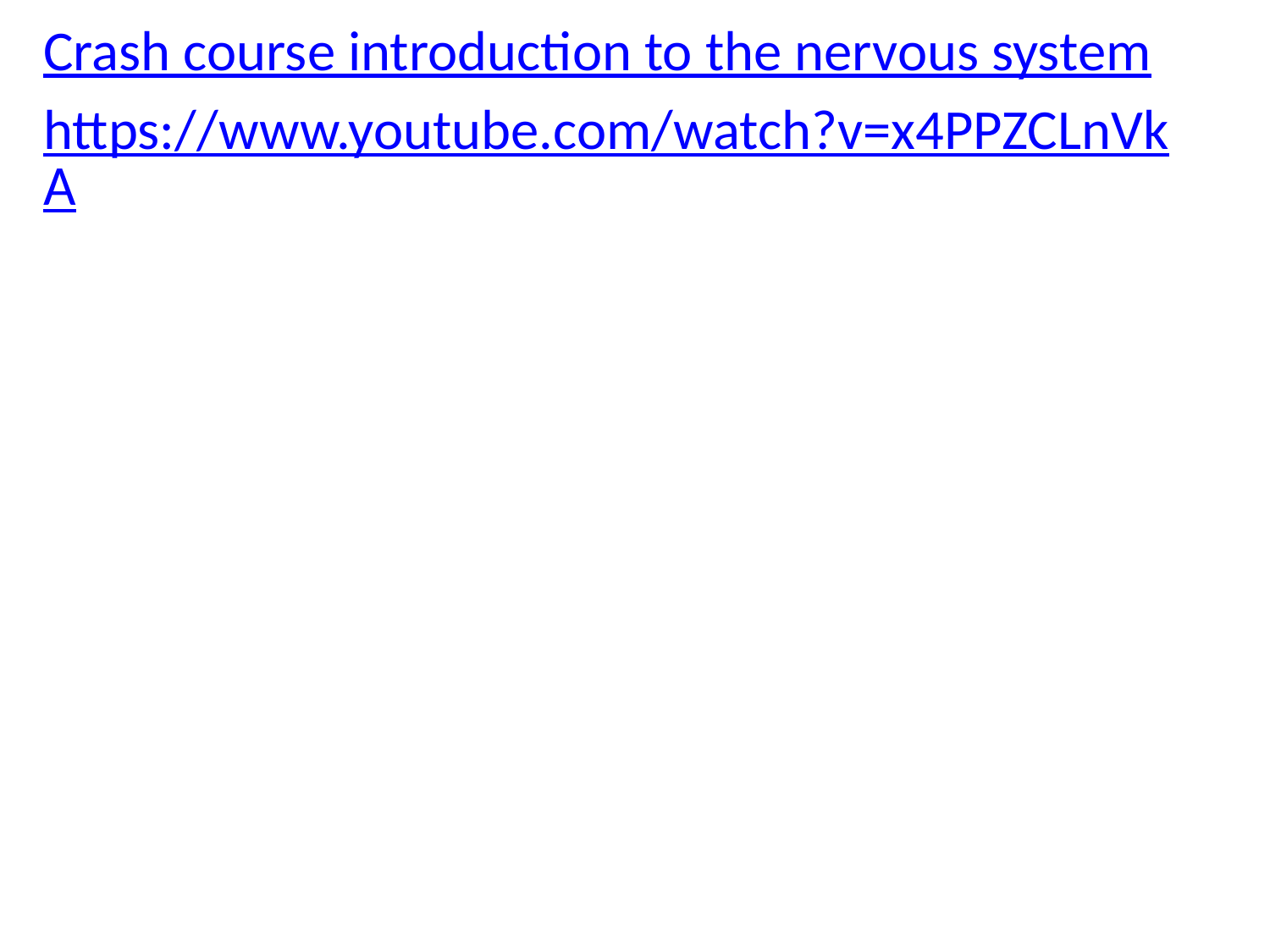

# Crash course introduction to the nervous system
https://www.youtube.com/watch?v=x4PPZCLnVkA